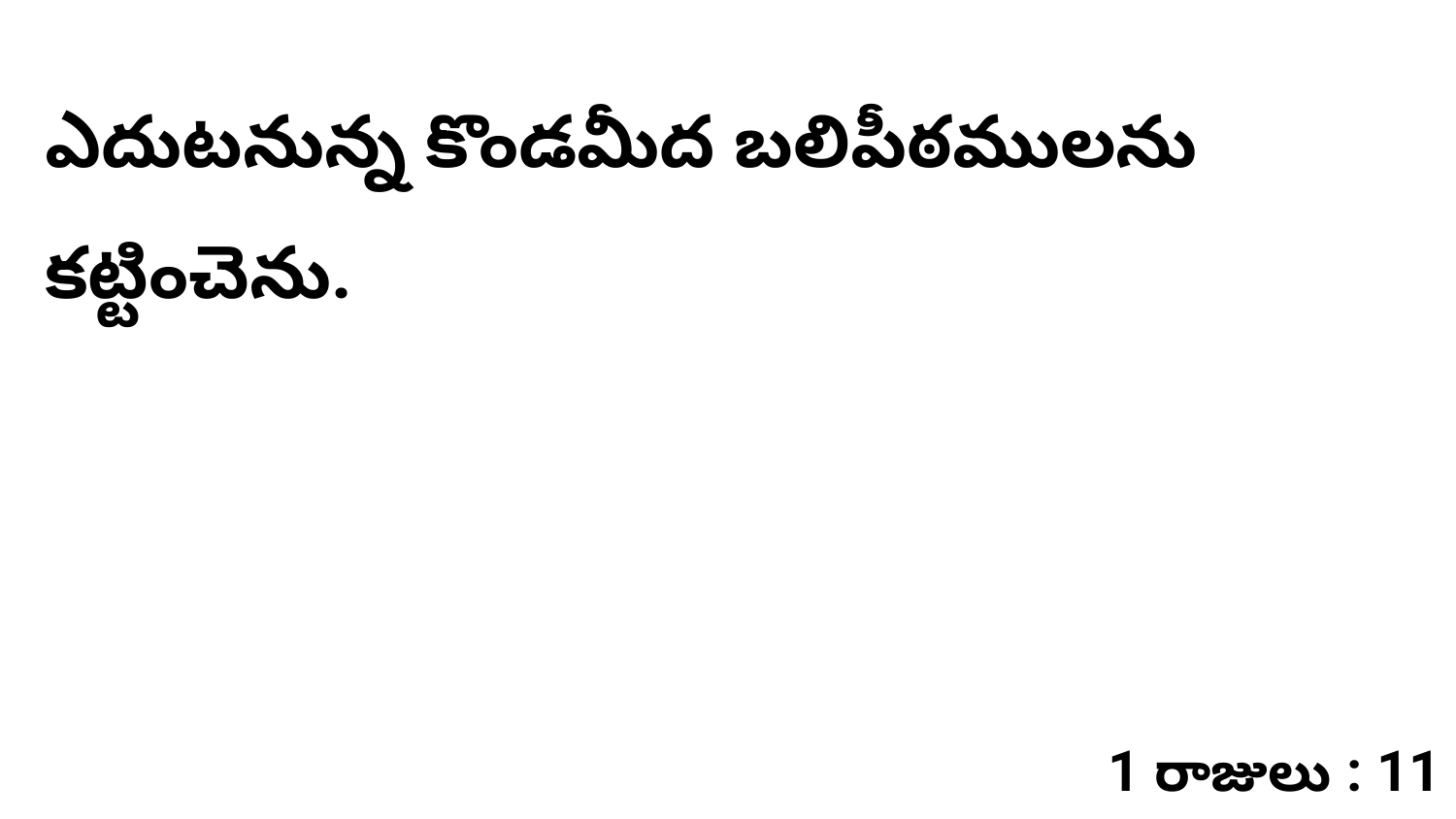

ఎదుటనున్న కొండమీద బలిపీఠములను కట్టించెను.
1 రాజులు : 11